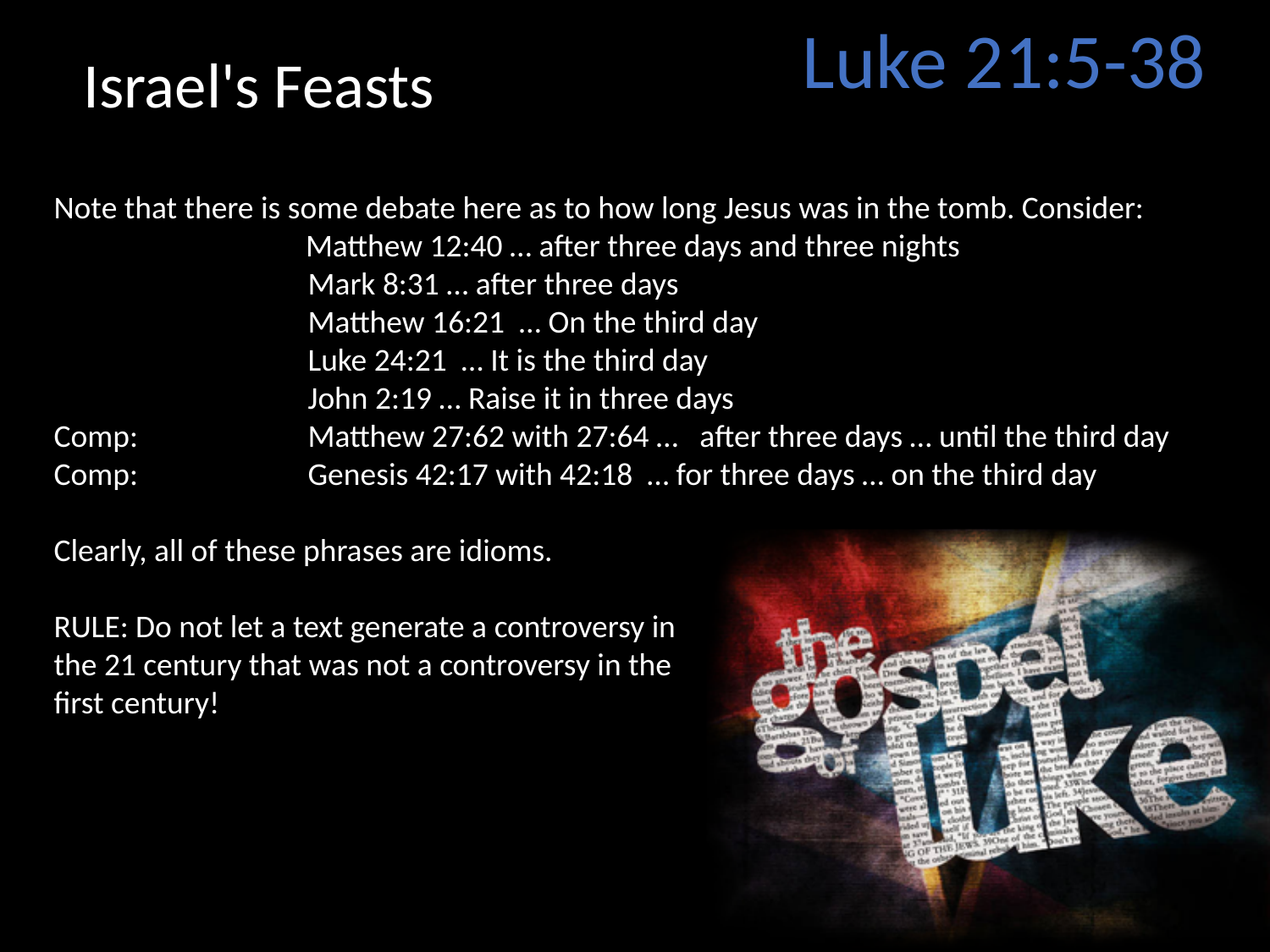

Luke 21:5-38
Israel's Feasts
Note that there is some debate here as to how long Jesus was in the tomb. Consider:
                                   Matthew 12:40 … after three days and three nights
		Mark 8:31 … after three days
		Matthew 16:21  … On the third day
		Luke 24:21  … It is the third day
		John 2:19 … Raise it in three days
Comp:		Matthew 27:62 with 27:64 …   after three days … until the third day
Comp:		Genesis 42:17 with 42:18  … for three days … on the third day

Clearly, all of these phrases are idioms.

RULE: Do not let a text generate a controversy in
the 21 century that was not a controversy in the
first century!